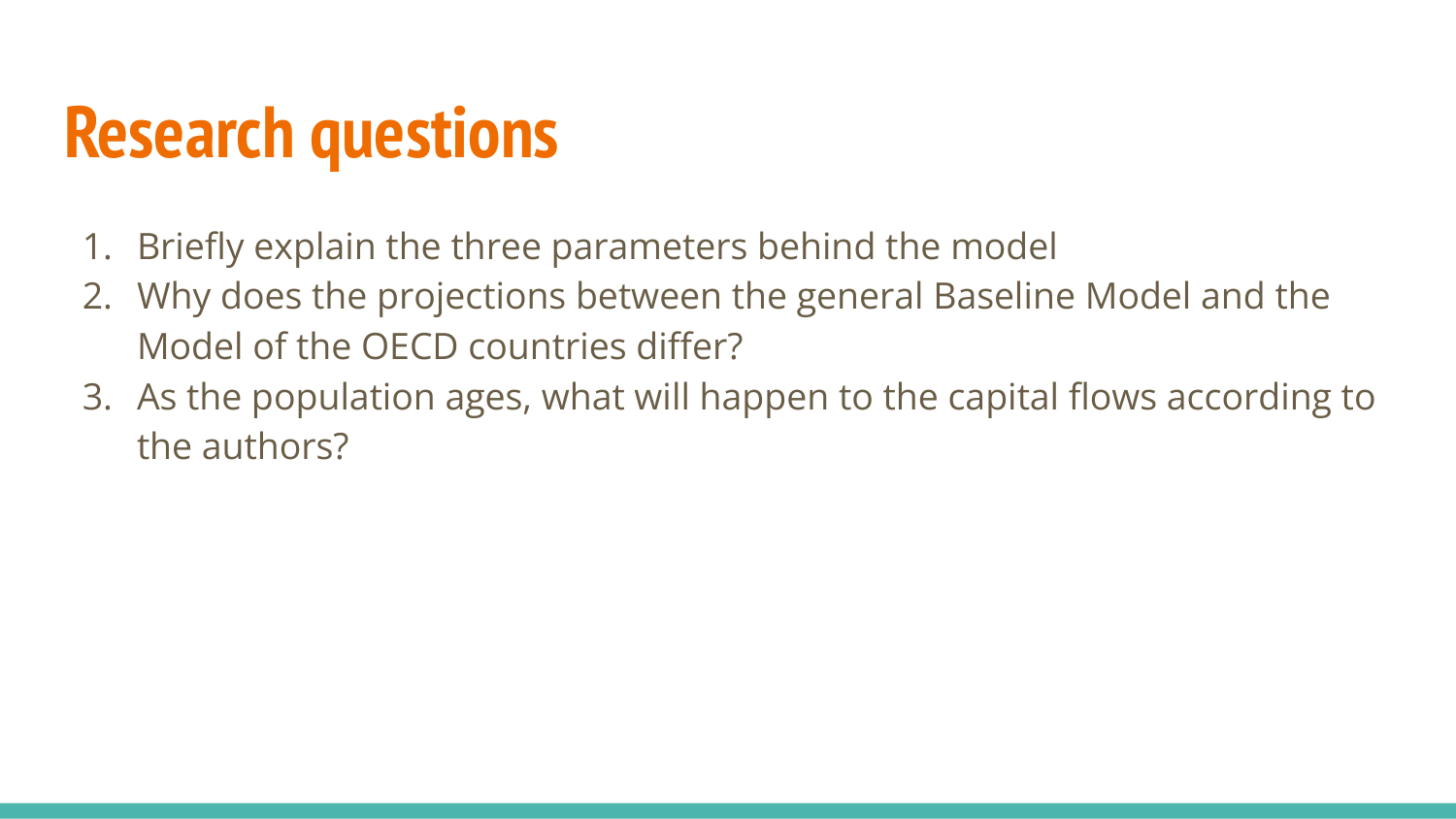

# Research questions
Briefly explain the three parameters behind the model
Why does the projections between the general Baseline Model and the Model of the OECD countries differ?
As the population ages, what will happen to the capital flows according to the authors?